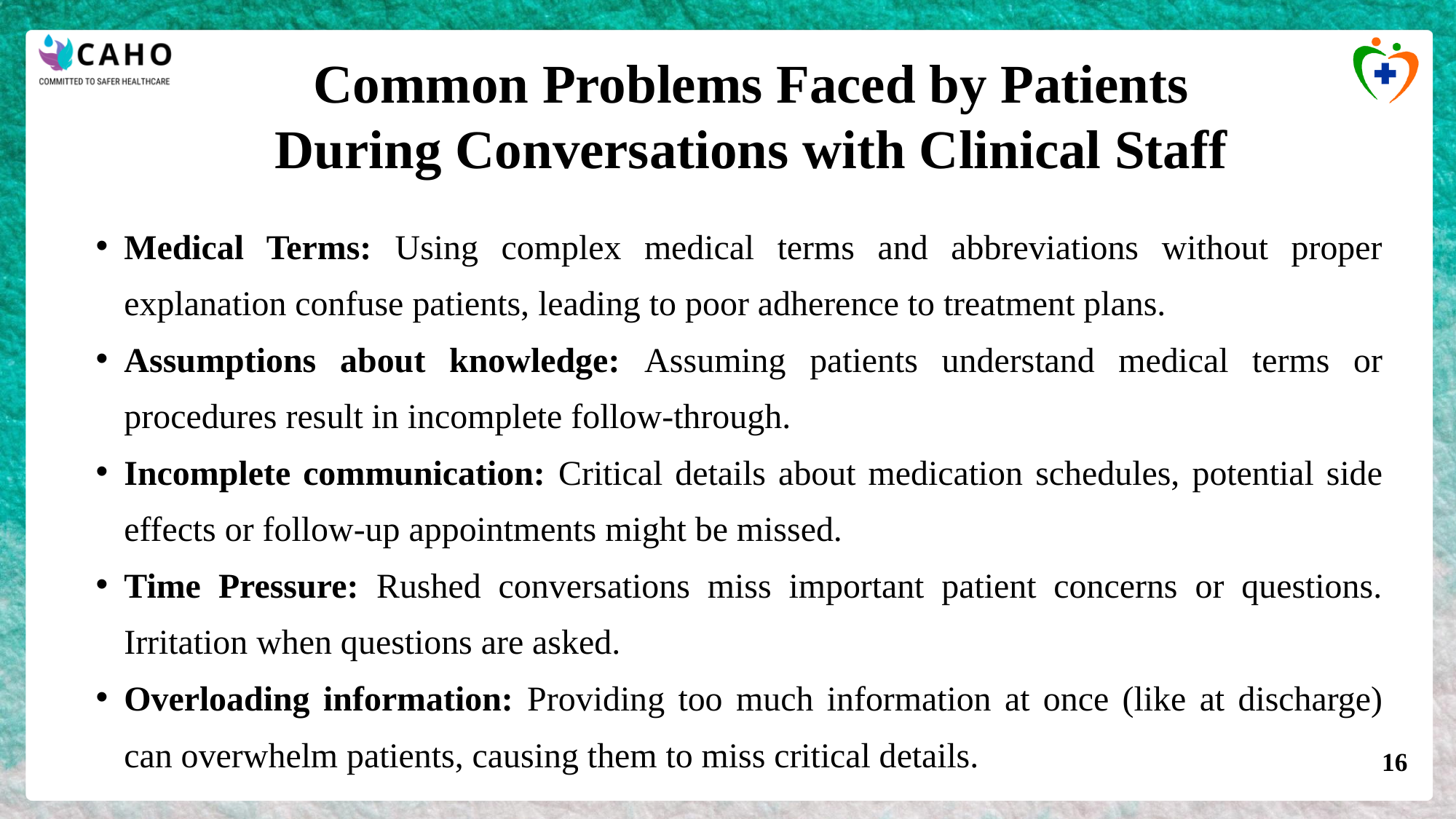

Common Problems Faced by Patients During Conversations with Clinical Staff
Medical Terms: Using complex medical terms and abbreviations without proper explanation confuse patients, leading to poor adherence to treatment plans.
Assumptions about knowledge: Assuming patients understand medical terms or procedures result in incomplete follow-through.
Incomplete communication: Critical details about medication schedules, potential side effects or follow-up appointments might be missed.
Time Pressure: Rushed conversations miss important patient concerns or questions. Irritation when questions are asked.
Overloading information: Providing too much information at once (like at discharge) can overwhelm patients, causing them to miss critical details.
16